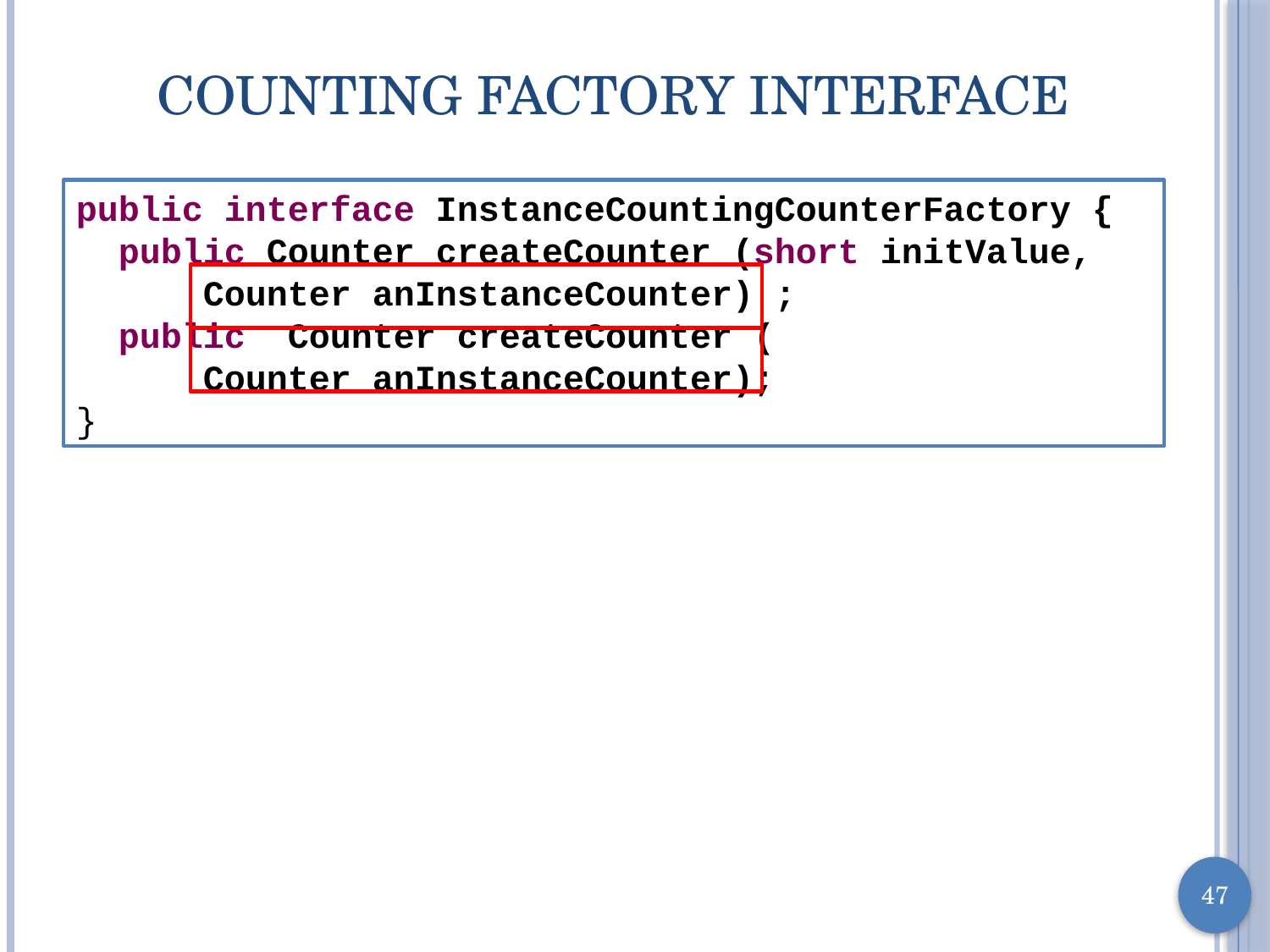

# Counting Factory Interface
public interface InstanceCountingCounterFactory {
  public Counter createCounter (short initValue,
   	Counter anInstanceCounter) ;
  public  Counter createCounter (
	Counter anInstanceCounter);
}